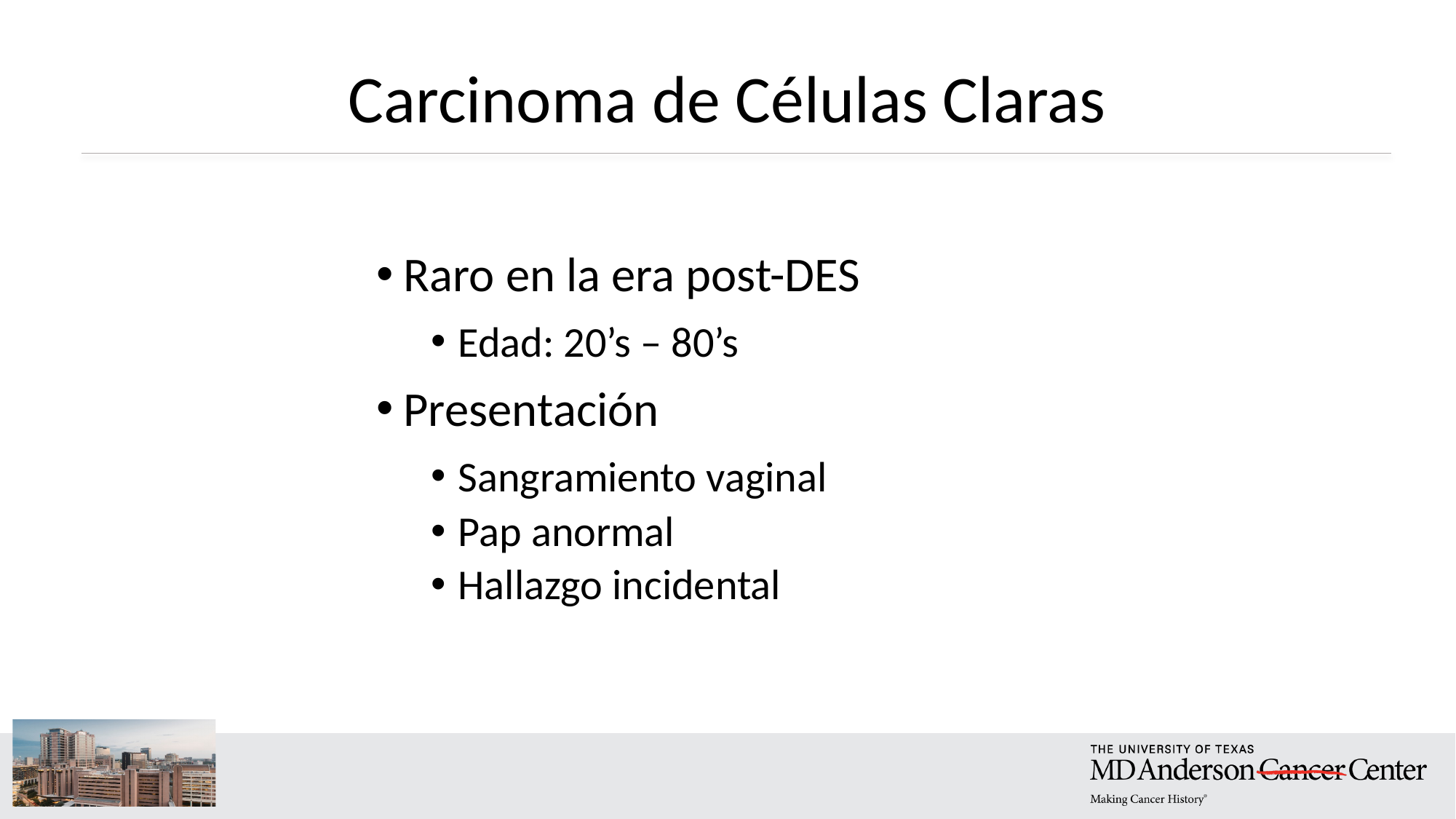

# Carcinoma de Células Claras
Raro en la era post-DES
Edad: 20’s – 80’s
Presentación
Sangramiento vaginal
Pap anormal
Hallazgo incidental